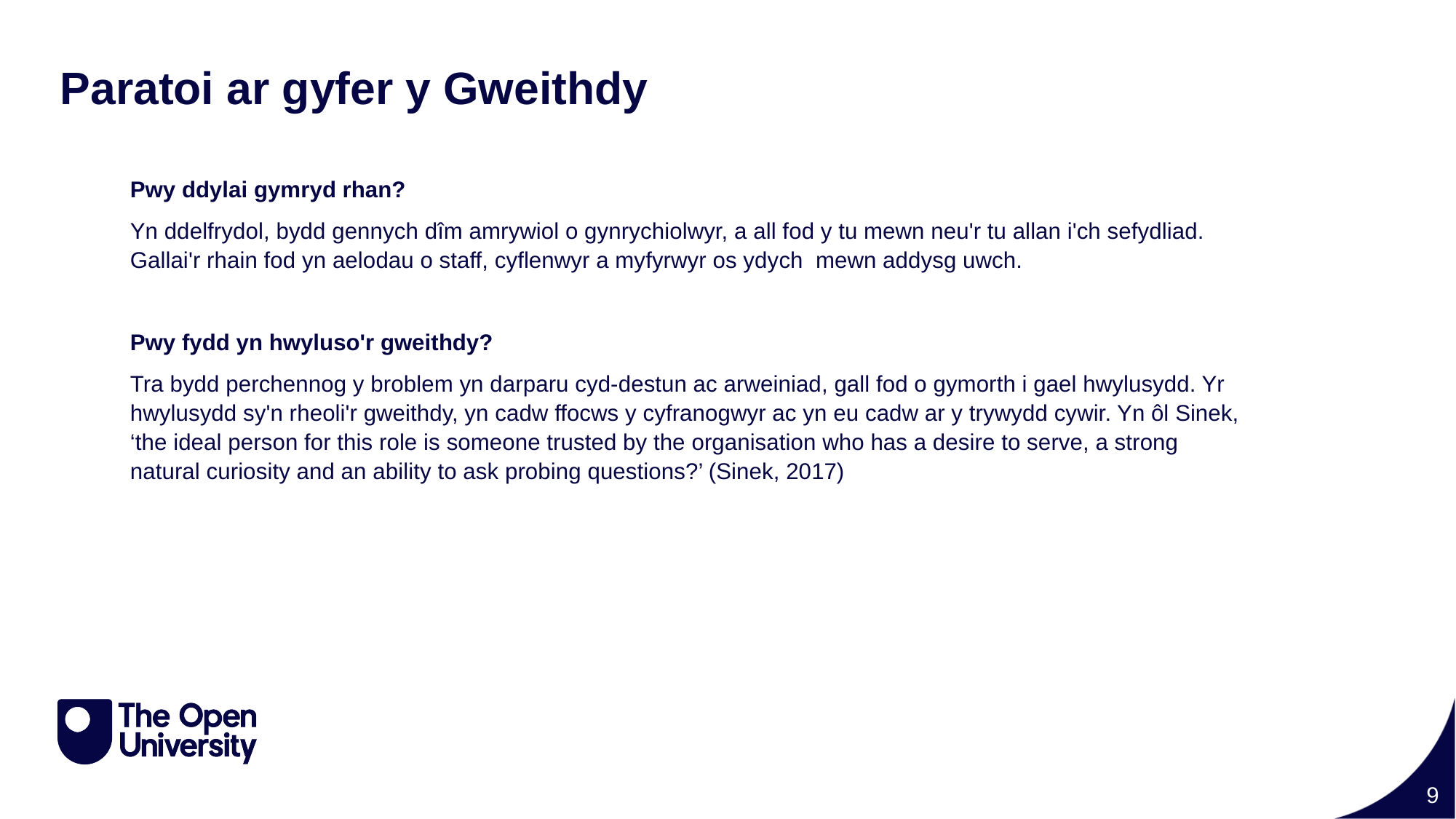

Paratoi ar gyfer y Gweithdy
Pwy ddylai gymryd rhan?
Yn ddelfrydol, bydd gennych dîm amrywiol o gynrychiolwyr, a all fod y tu mewn neu'r tu allan i'ch sefydliad. Gallai'r rhain fod yn aelodau o staff, cyflenwyr a myfyrwyr os ydych  mewn addysg uwch.

Pwy fydd yn hwyluso'r gweithdy?
Tra bydd perchennog y broblem yn darparu cyd-destun ac arweiniad, gall fod o gymorth i gael hwylusydd. Yr hwylusydd sy'n rheoli'r gweithdy, yn cadw ffocws y cyfranogwyr ac yn eu cadw ar y trywydd cywir. Yn ôl Sinek, ‘the ideal person for this role is someone trusted by the organisation who has a desire to serve, a strong natural curiosity and an ability to ask probing questions?’ (Sinek, 2017)